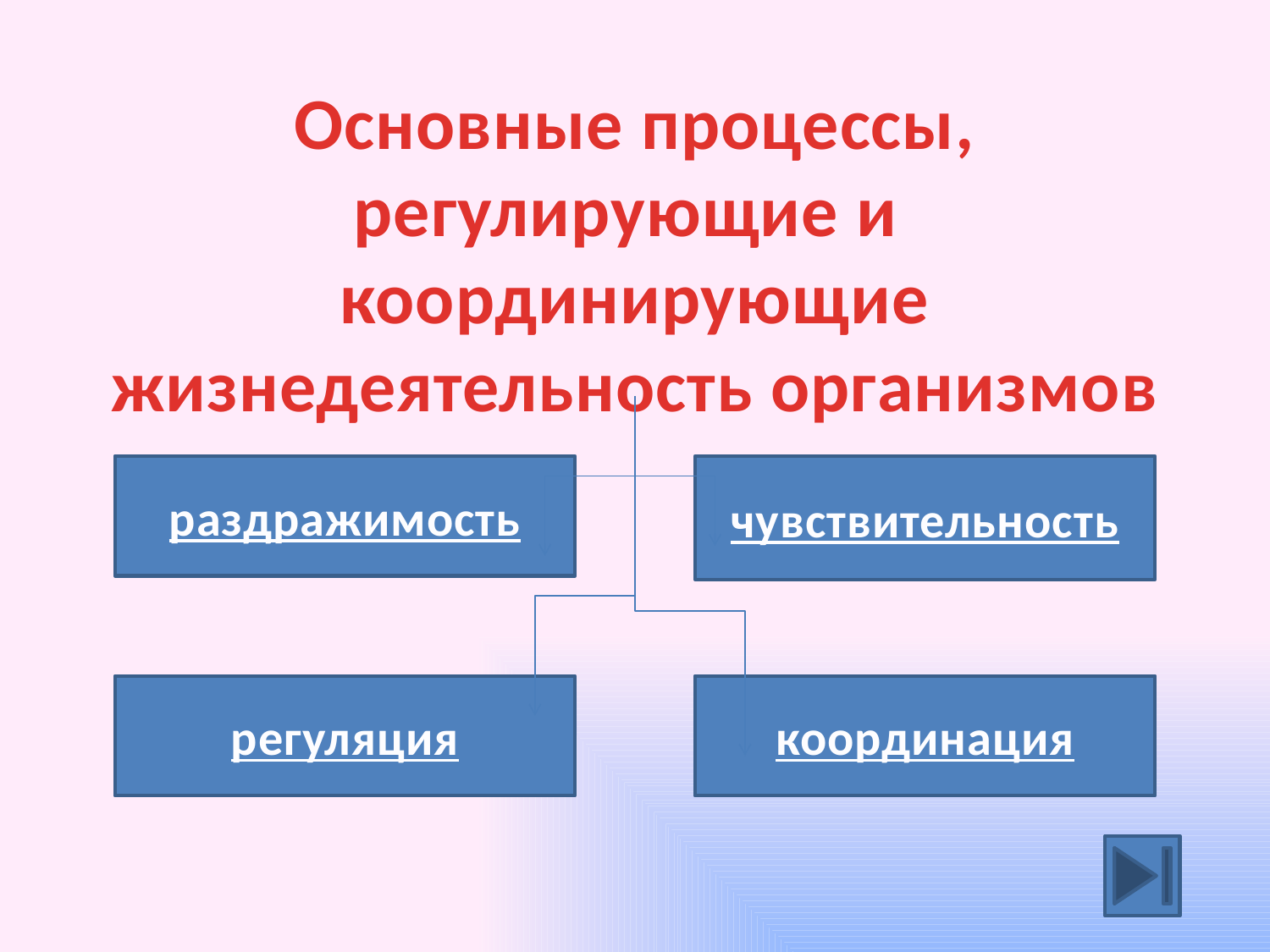

# Основные процессы, регулирующие и  координирующие жизнедеятельность организмов
раздражимость
чувствительность
регуляция
координация